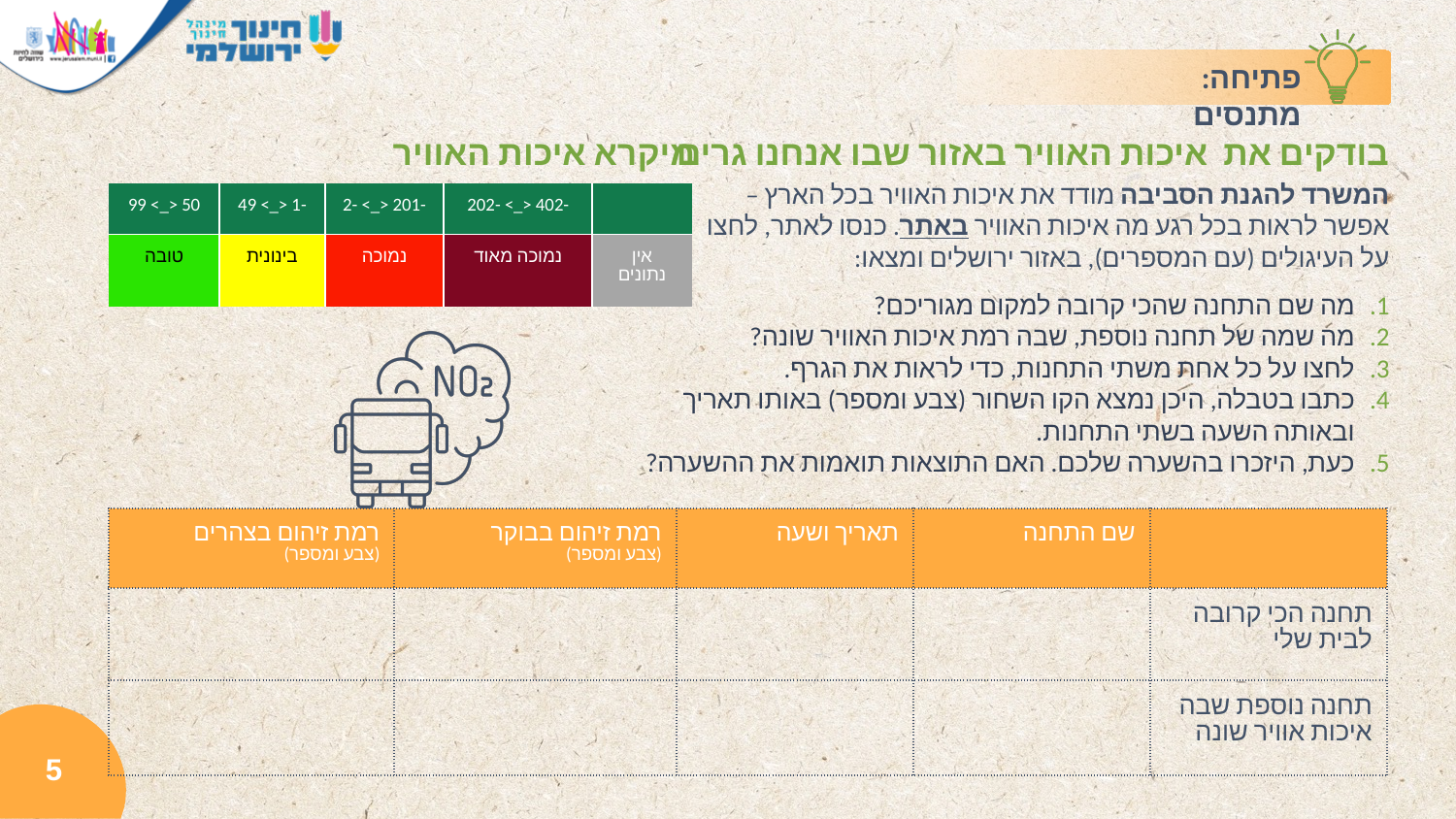

| רמת זיהום בצהרים (צבע ומספר) | רמת זיהום בבוקר (צבע ומספר) | תאריך ושעה | שם התחנה |  |
| --- | --- | --- | --- | --- |
|  |  |  |  | תחנה הכי קרובה לבית שלי |
|  |  |  |  | תחנה נוספת שבה איכות אוויר שונה |